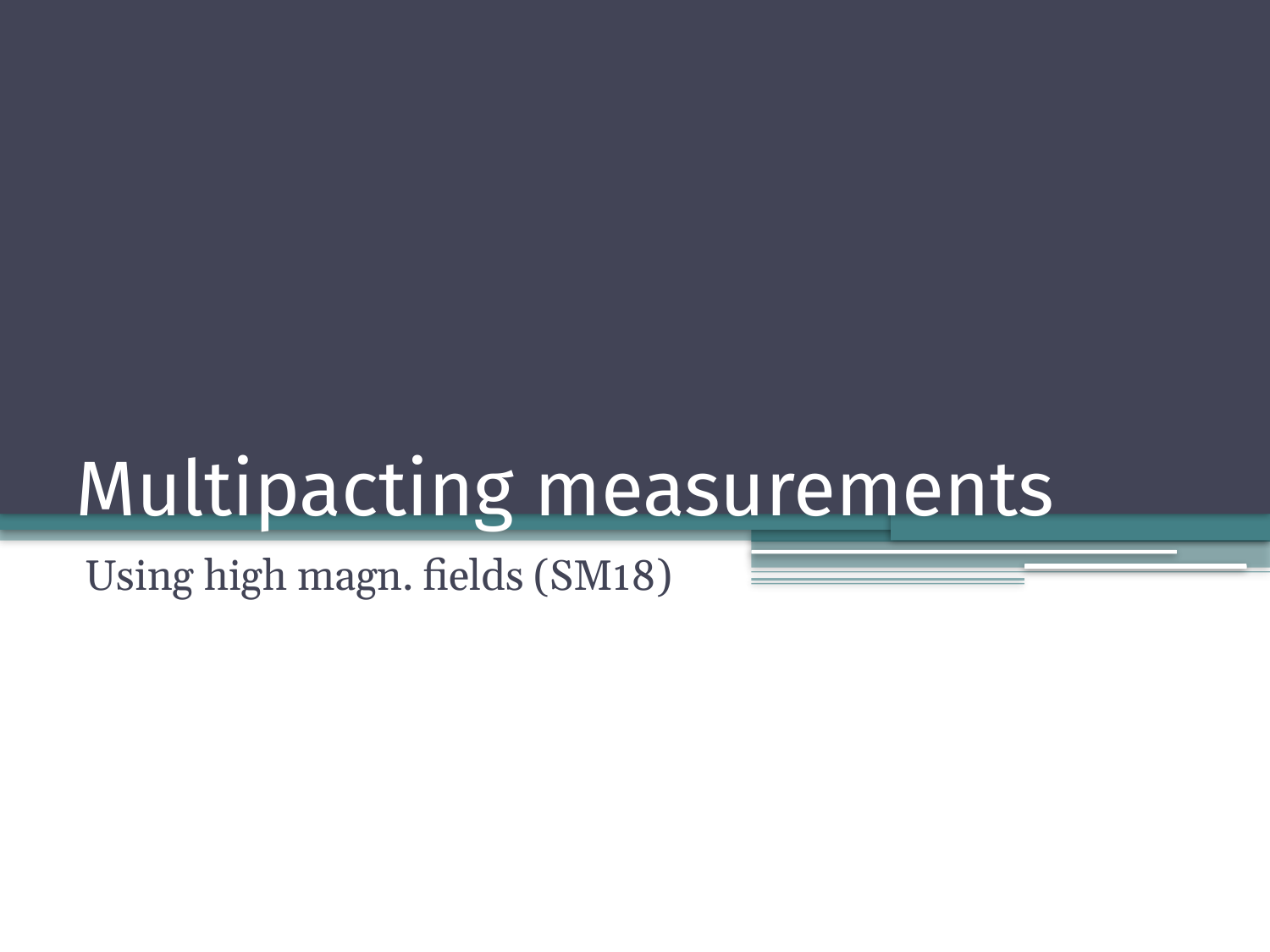

# Multipacting measurements
Using high magn. fields (SM18)